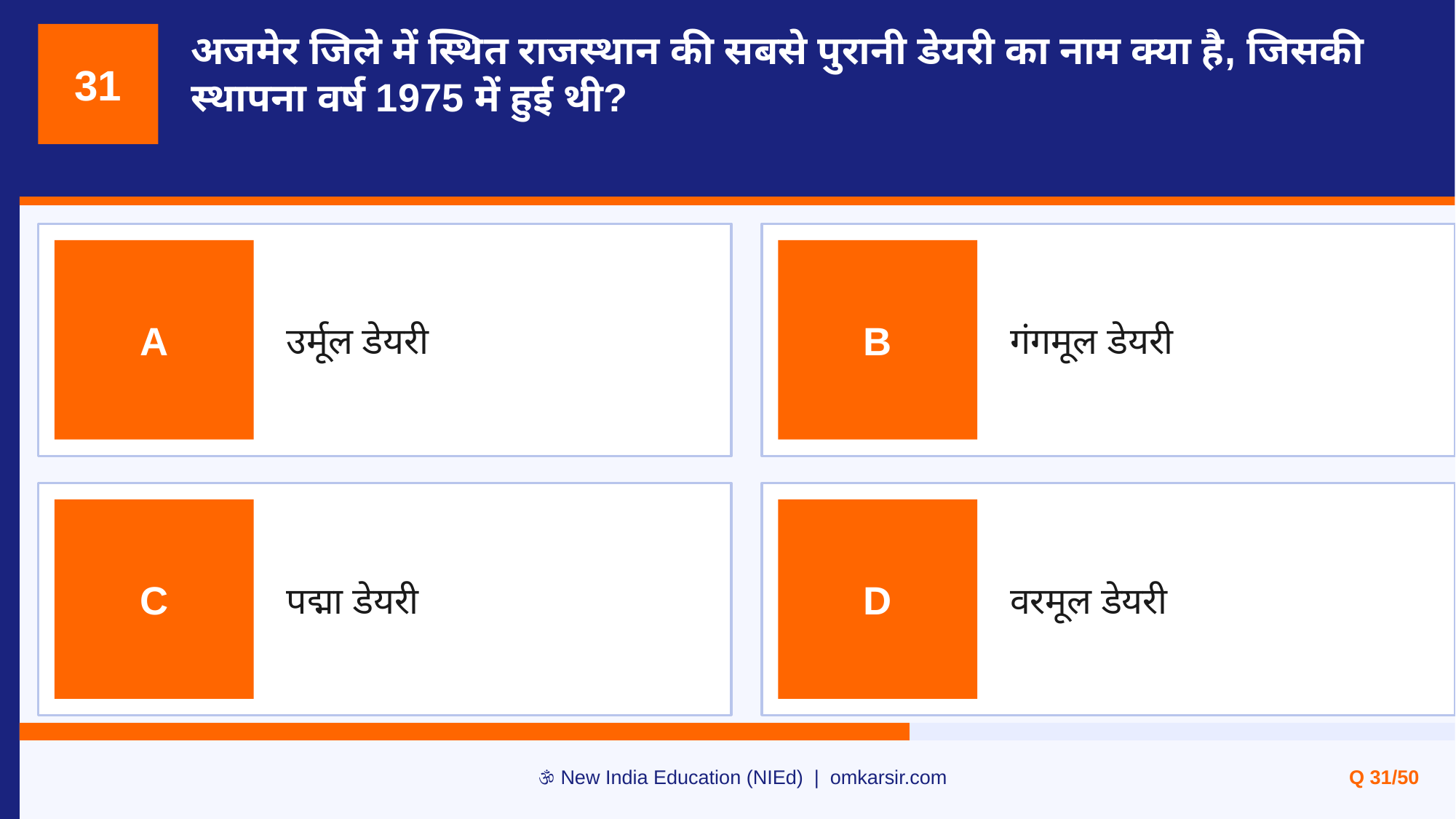

अजमेर जिले में स्थित राजस्थान की सबसे पुरानी डेयरी का नाम क्या है, जिसकी स्थापना वर्ष 1975 में हुई थी?
31

उर्मूल डेयरी
गंगमूल डेयरी
A
B

पद्मा डेयरी
वरमूल डेयरी
C
D

🕉️ New India Education (NIEd)  |  omkarsir.com
Q 31/50